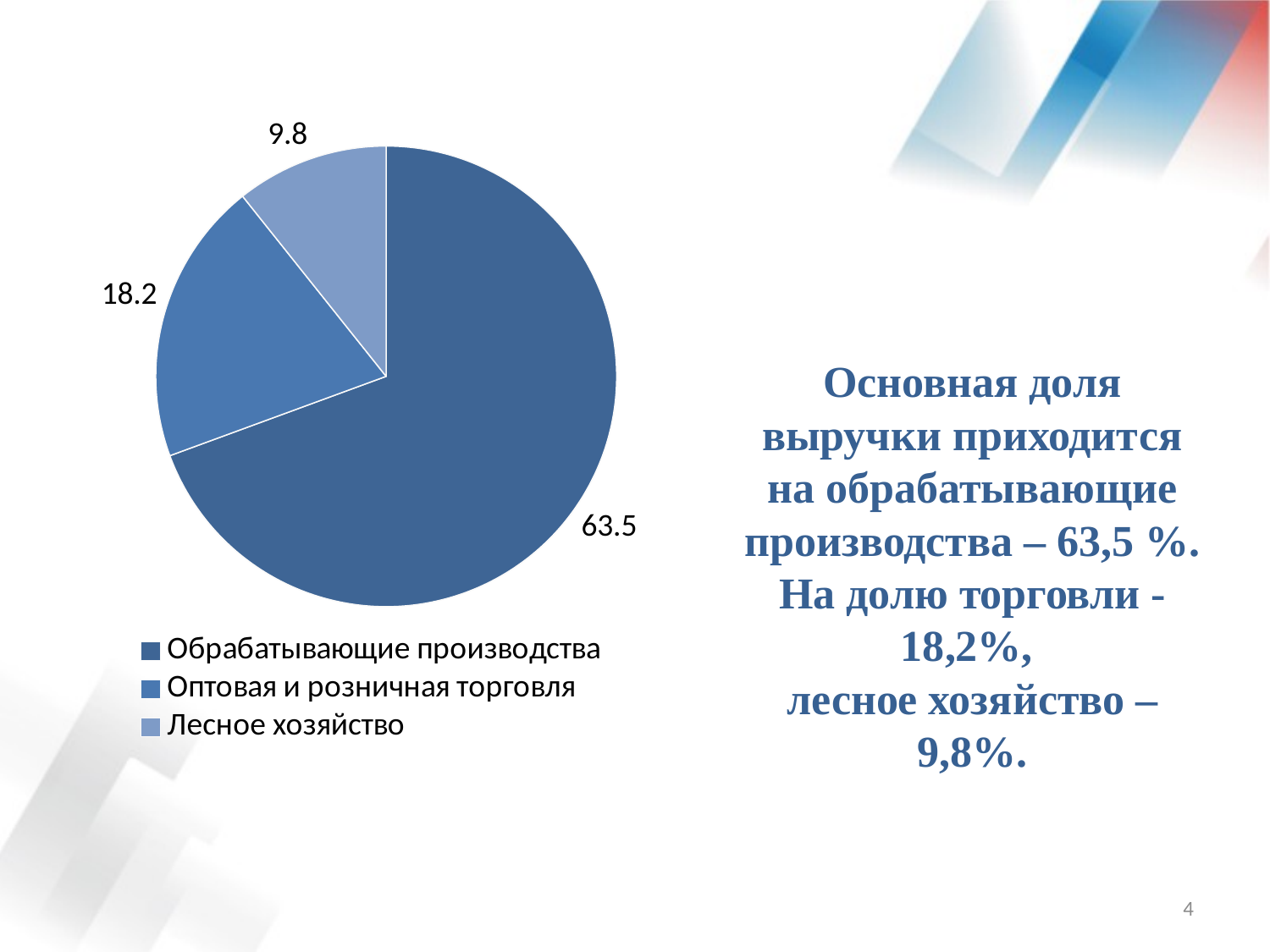

### Chart

| Category | Продажи |
|---|---|
| Обрабатывающие производства   | 63.5 |
| Оптовая и розничная торговля | 18.2 |
| Лесное хозяйство | 9.8 |
Основная доля выручки приходится на обрабатывающие производства – 63,5 %.
На долю торговли - 18,2%,
лесное хозяйство – 9,8%.
4